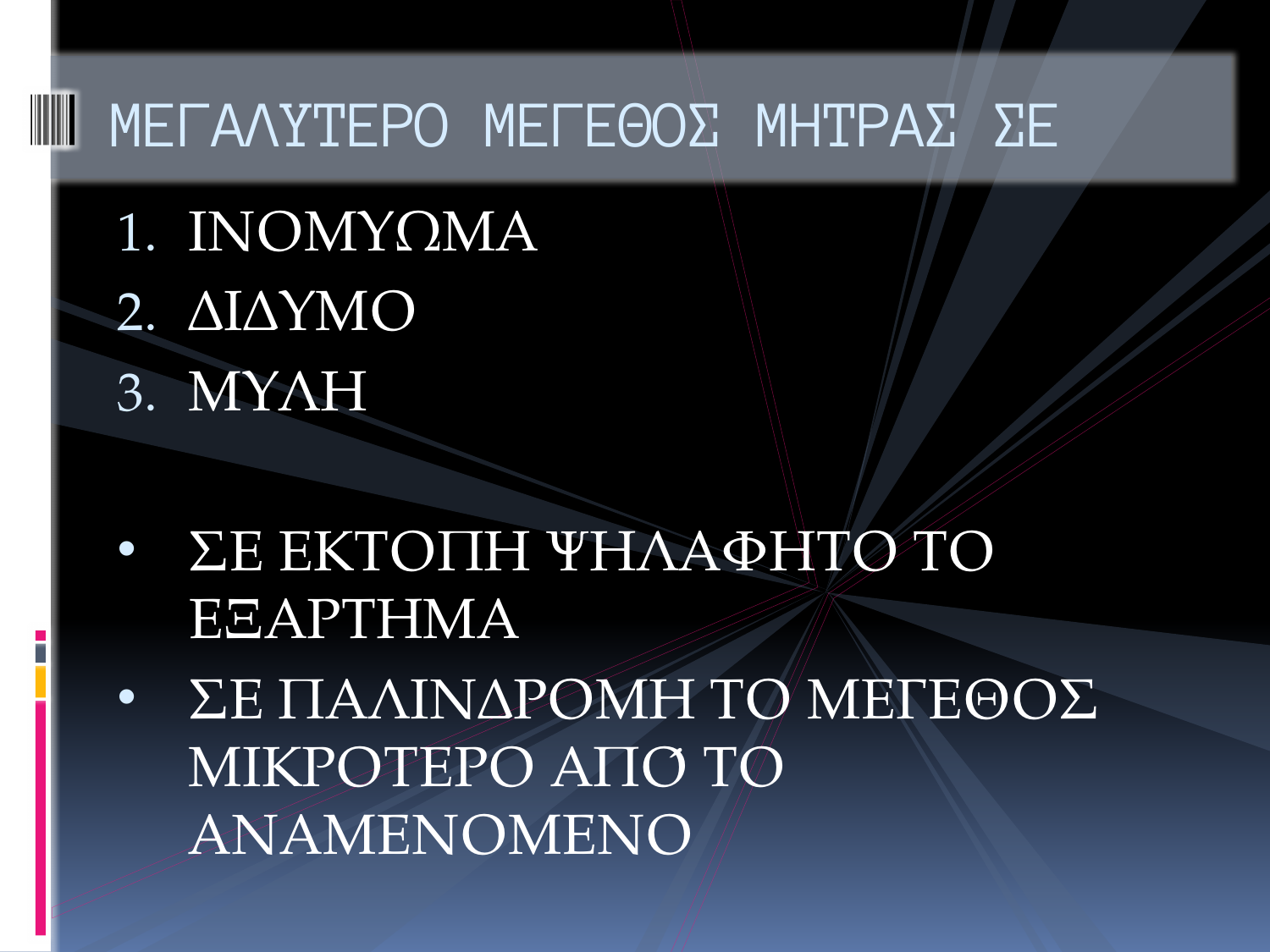

# ΜΕΓΑΛΥΤΕΡΟ ΜΕΓΕΘΟΣ ΜΗΤΡΑΣ ΣΕ
ΙΝΟΜΥΩΜΑ
ΔΙΔΥΜΟ
ΜΥΛΗ

ΣΕ ΕΚΤΟΠΗ ΨΗΛΑΦΗΤΟ ΤΟ ΕΞΑΡΤΗΜΑ
ΣΕ ΠΑΛΙΝΔΡΟΜΗ ΤΟ ΜΕΓΕΘΟΣ ΜΙΚΡΟΤΕΡΟ ΑΠΌ ΤΟ ΑΝΑΜΕΝΟΜΕΝΟ